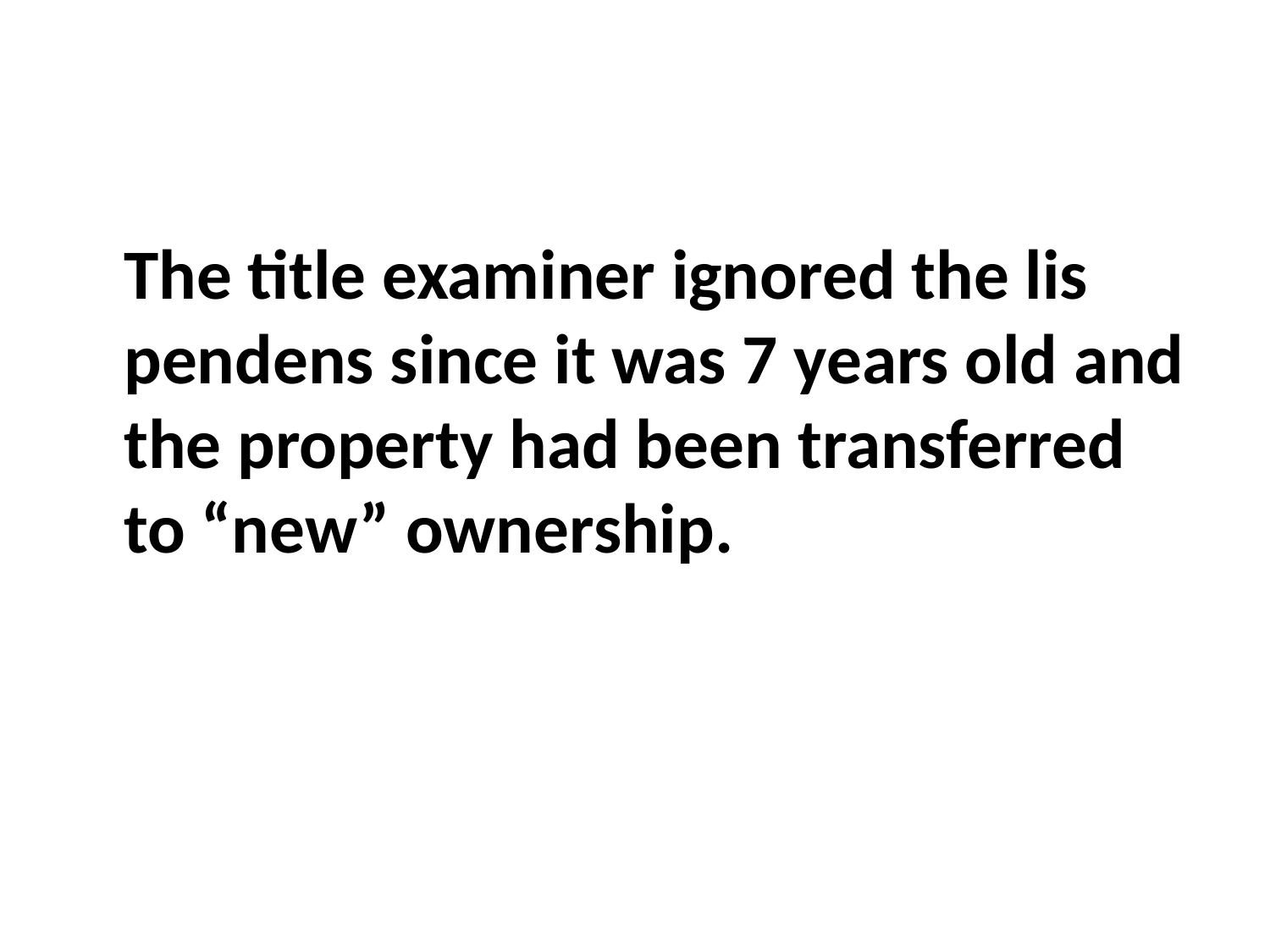

#
   The title examiner ignored the lis pendens since it was 7 years old and the property had been transferred to “new” ownership.